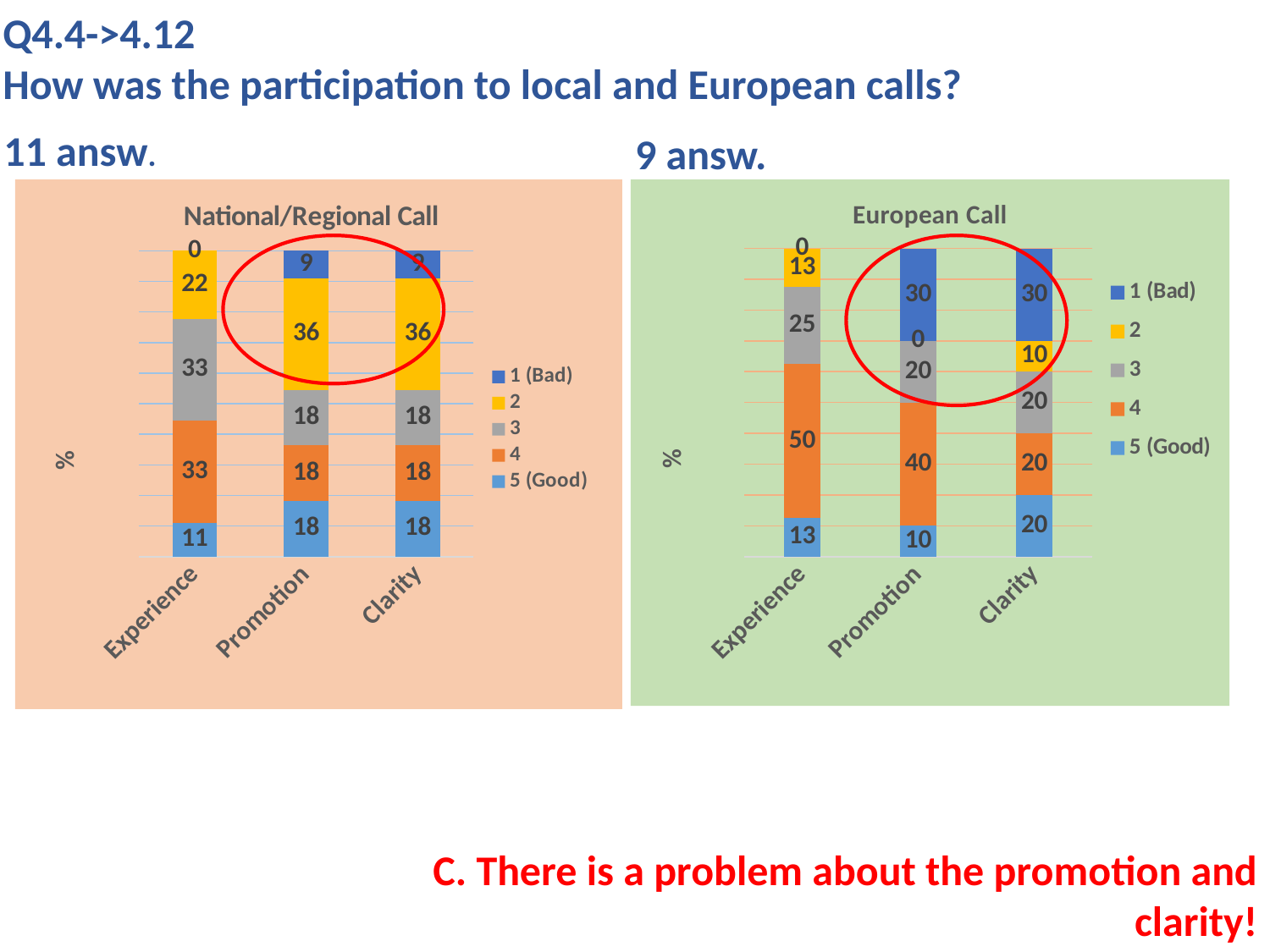

Q4.4->4.12
How was the participation to local and European calls?
11 answ.
9 answ.

### Chart: National/Regional Call

| Category | 5 (Good) | 4 | 3 | 2 | 1 (Bad) |
|---|---|---|---|---|---|
| Experience | 11.11111111111111 | 33.33333333333333 | 33.33333333333333 | 22.22222222222222 | 0.0 |
|  Promotion | 18.181818181818183 | 18.181818181818183 | 18.181818181818183 | 36.36363636363637 | 9.090909090909092 |
|  Clarity | 18.181818181818183 | 18.181818181818183 | 18.181818181818183 | 36.36363636363637 | 9.090909090909092 |

### Chart: European Call

| Category | 5 (Good) | 4 | 3 | 2 | 1 (Bad) |
|---|---|---|---|---|---|
| Experience | 12.5 | 50.0 | 25.0 | 12.5 | 0.0 |
|  Promotion | 10.0 | 40.0 | 20.0 | 0.0 | 30.0 |
|  Clarity | 20.0 | 20.0 | 20.0 | 10.0 | 30.0 |

C. There is a problem about the promotion and clarity!